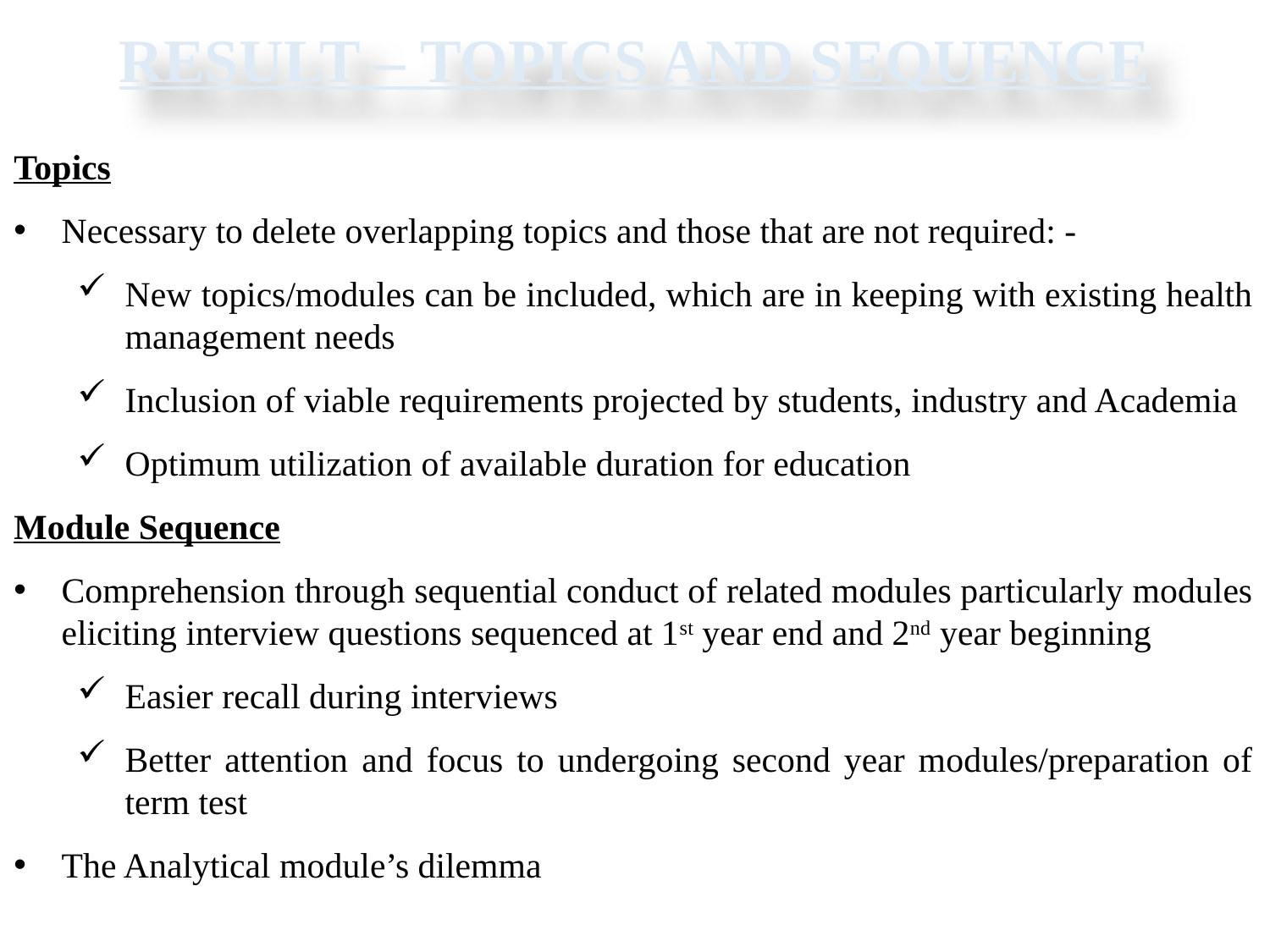

RESULT – TOPICS AND SEQUENCE
Topics
Necessary to delete overlapping topics and those that are not required: -
New topics/modules can be included, which are in keeping with existing health management needs
Inclusion of viable requirements projected by students, industry and Academia
Optimum utilization of available duration for education
Module Sequence
Comprehension through sequential conduct of related modules particularly modules eliciting interview questions sequenced at 1st year end and 2nd year beginning
Easier recall during interviews
Better attention and focus to undergoing second year modules/preparation of term test
The Analytical module’s dilemma